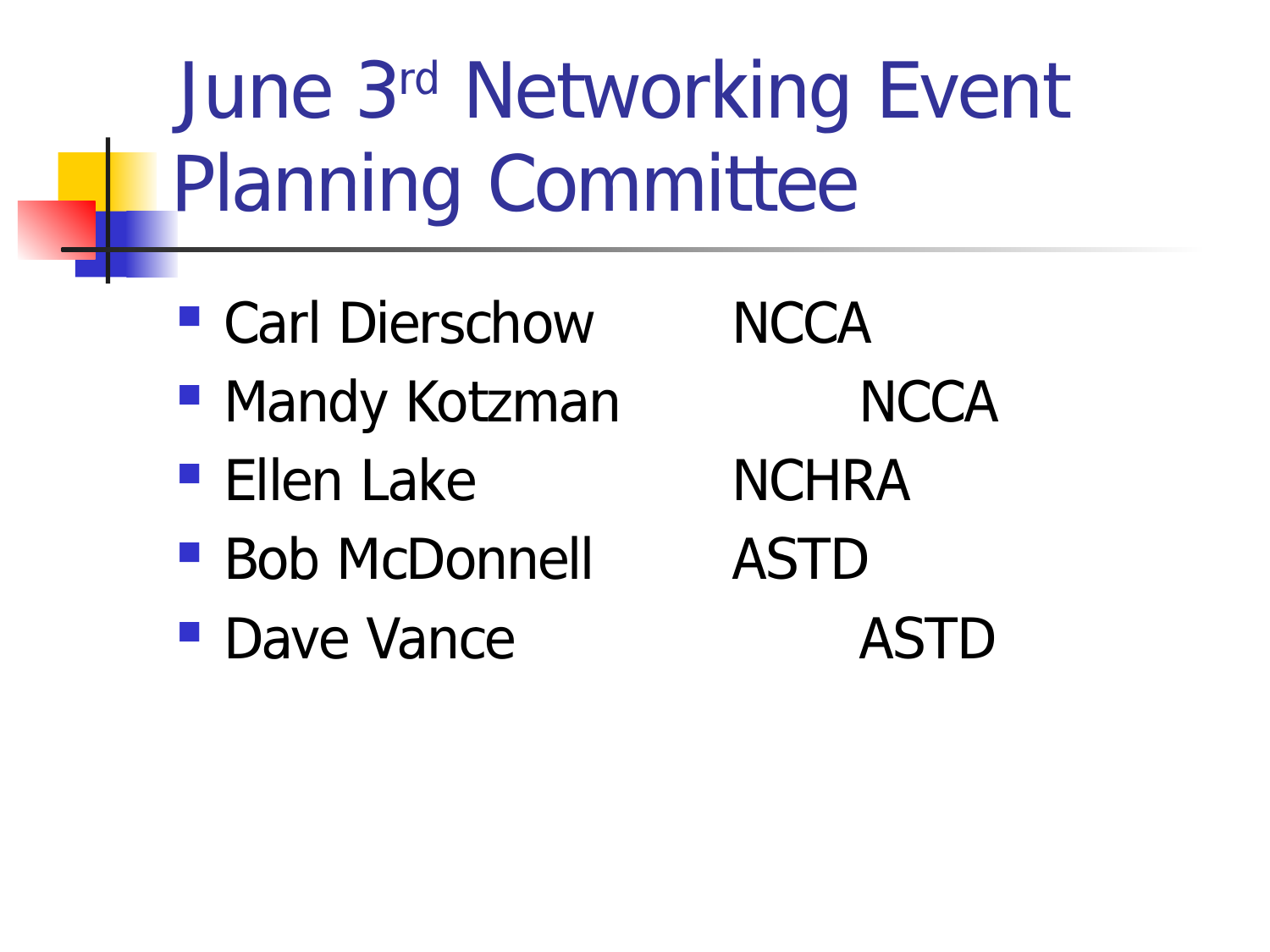

# June 3rd Networking Event Planning Committee
Carl Dierschow       	NCCA
Mandy Kotzman		NCCA
Ellen Lake			NCHRA
Bob McDonnell		ASTD
Dave Vance			ASTD